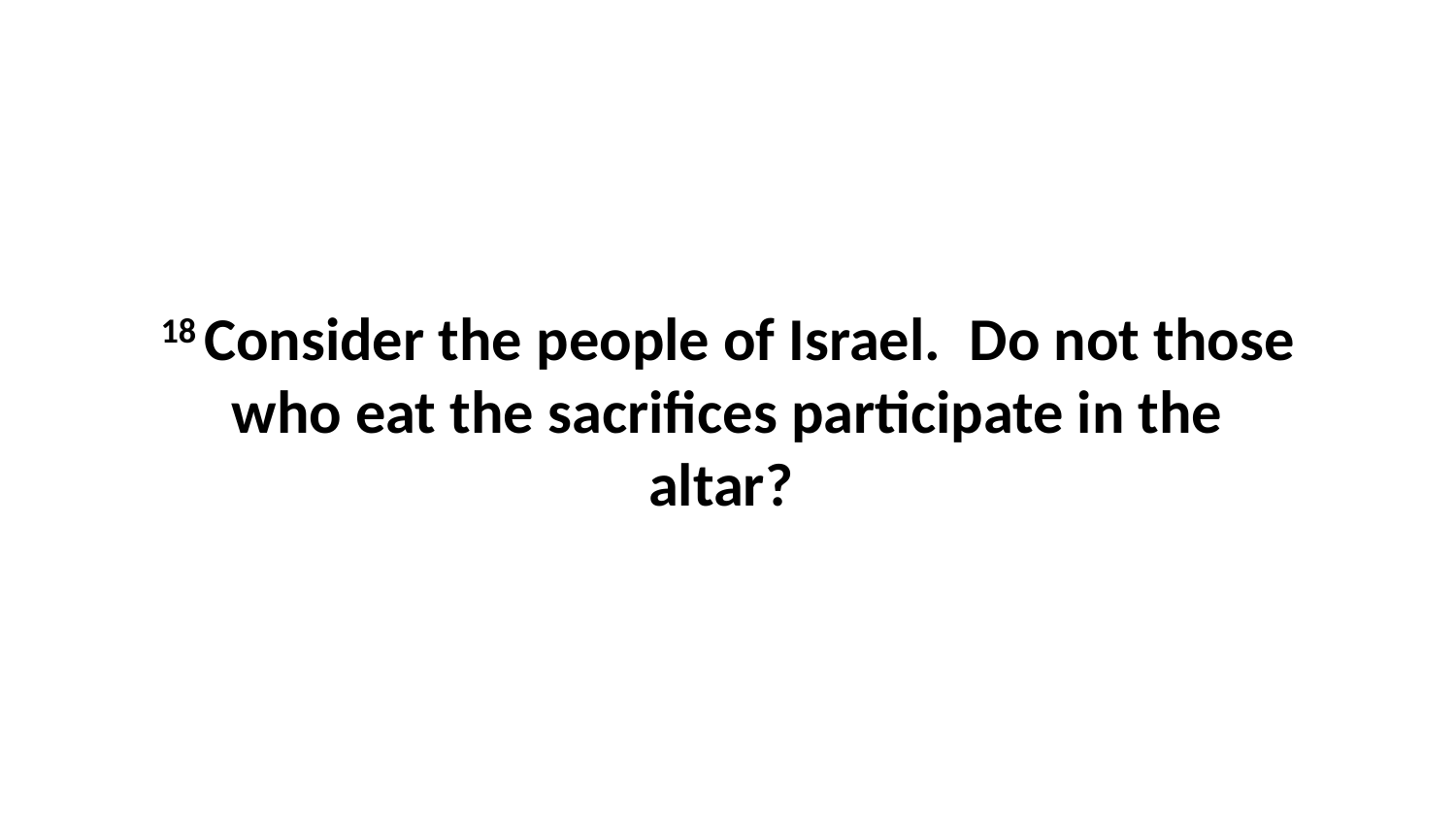

18 Consider the people of Israel.  Do not those who eat the sacrifices participate in the altar?